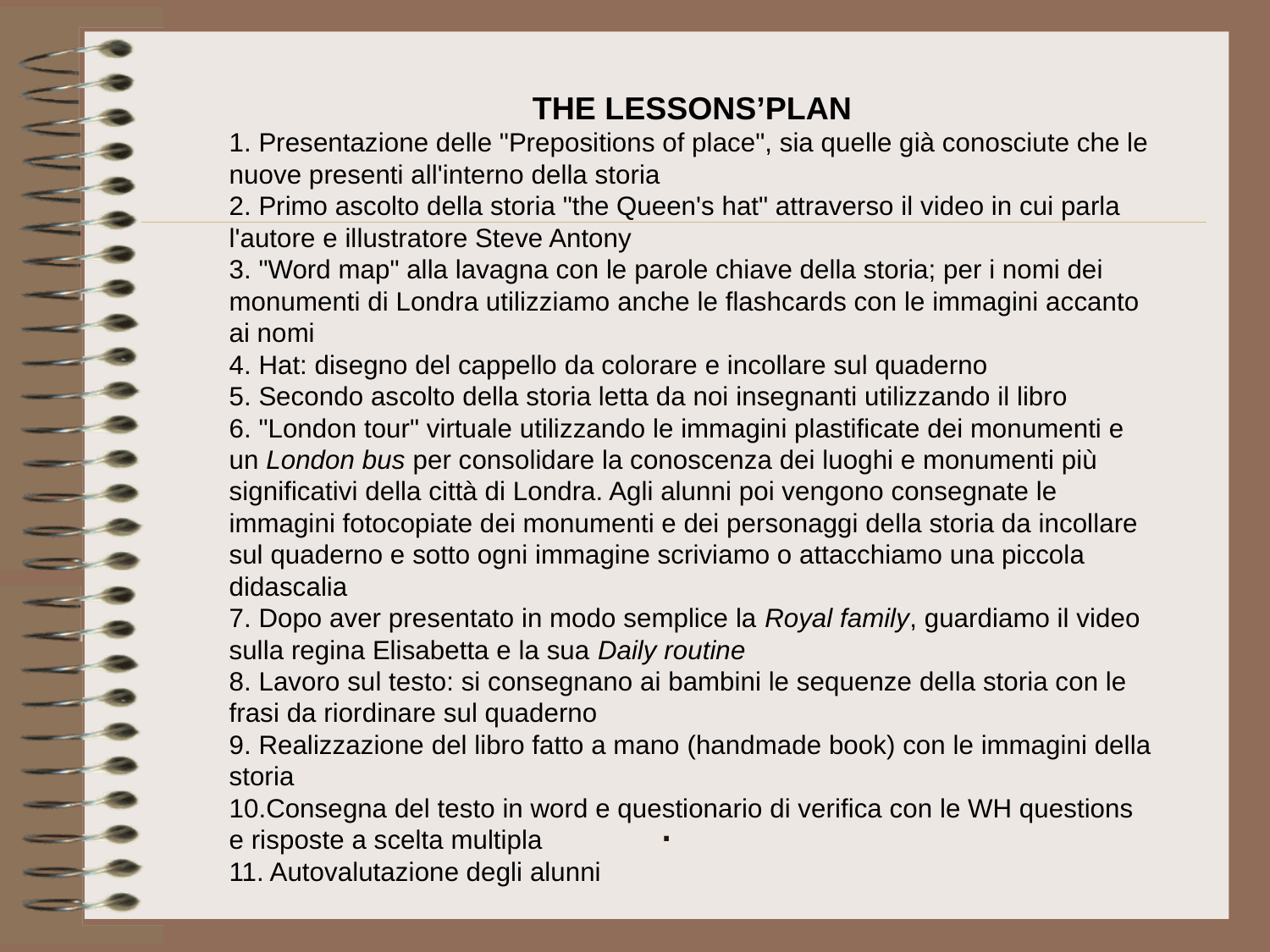

THE LESSONS’PLAN
1. Presentazione delle "Prepositions of place", sia quelle già conosciute che le nuove presenti all'interno della storia
2. Primo ascolto della storia "the Queen's hat" attraverso il video in cui parla l'autore e illustratore Steve Antony
3. "Word map" alla lavagna con le parole chiave della storia; per i nomi dei monumenti di Londra utilizziamo anche le flashcards con le immagini accanto ai nomi
4. Hat: disegno del cappello da colorare e incollare sul quaderno
5. Secondo ascolto della storia letta da noi insegnanti utilizzando il libro
6. "London tour" virtuale utilizzando le immagini plastificate dei monumenti e un London bus per consolidare la conoscenza dei luoghi e monumenti più significativi della città di Londra. Agli alunni poi vengono consegnate le immagini fotocopiate dei monumenti e dei personaggi della storia da incollare sul quaderno e sotto ogni immagine scriviamo o attacchiamo una piccola didascalia
7. Dopo aver presentato in modo semplice la Royal family, guardiamo il video sulla regina Elisabetta e la sua Daily routine
8. Lavoro sul testo: si consegnano ai bambini le sequenze della storia con le frasi da riordinare sul quaderno
9. Realizzazione del libro fatto a mano (handmade book) con le immagini della storia
10.Consegna del testo in word e questionario di verifica con le WH questions e risposte a scelta multipla
11. Autovalutazione degli alunni

# .